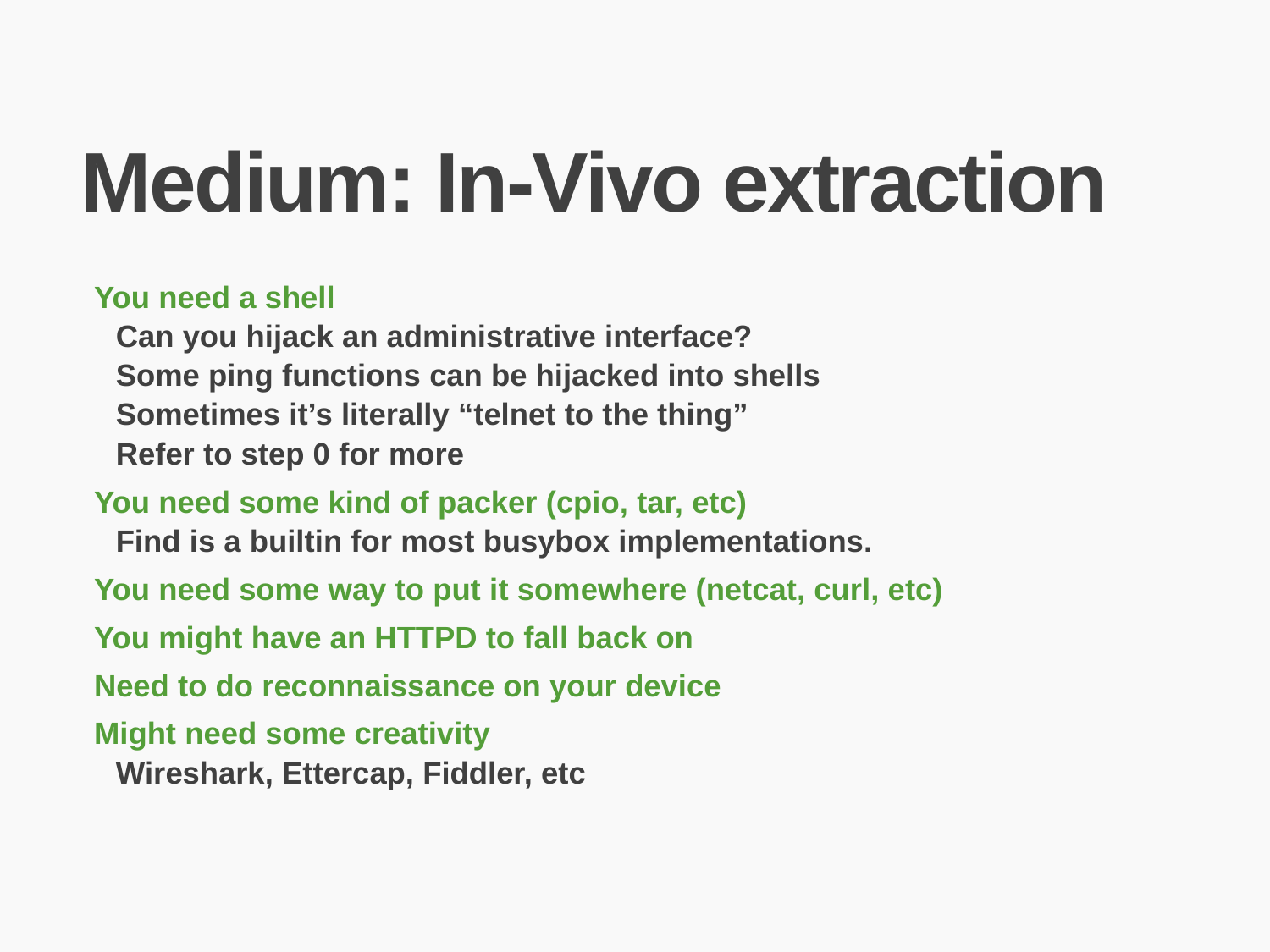

# Medium: In-Vivo extraction
You need a shell
Can you hijack an administrative interface?
Some ping functions can be hijacked into shells
Sometimes it’s literally “telnet to the thing”
Refer to step 0 for more
You need some kind of packer (cpio, tar, etc)
Find is a builtin for most busybox implementations.
You need some way to put it somewhere (netcat, curl, etc)
You might have an HTTPD to fall back on
Need to do reconnaissance on your device
Might need some creativity
Wireshark, Ettercap, Fiddler, etc